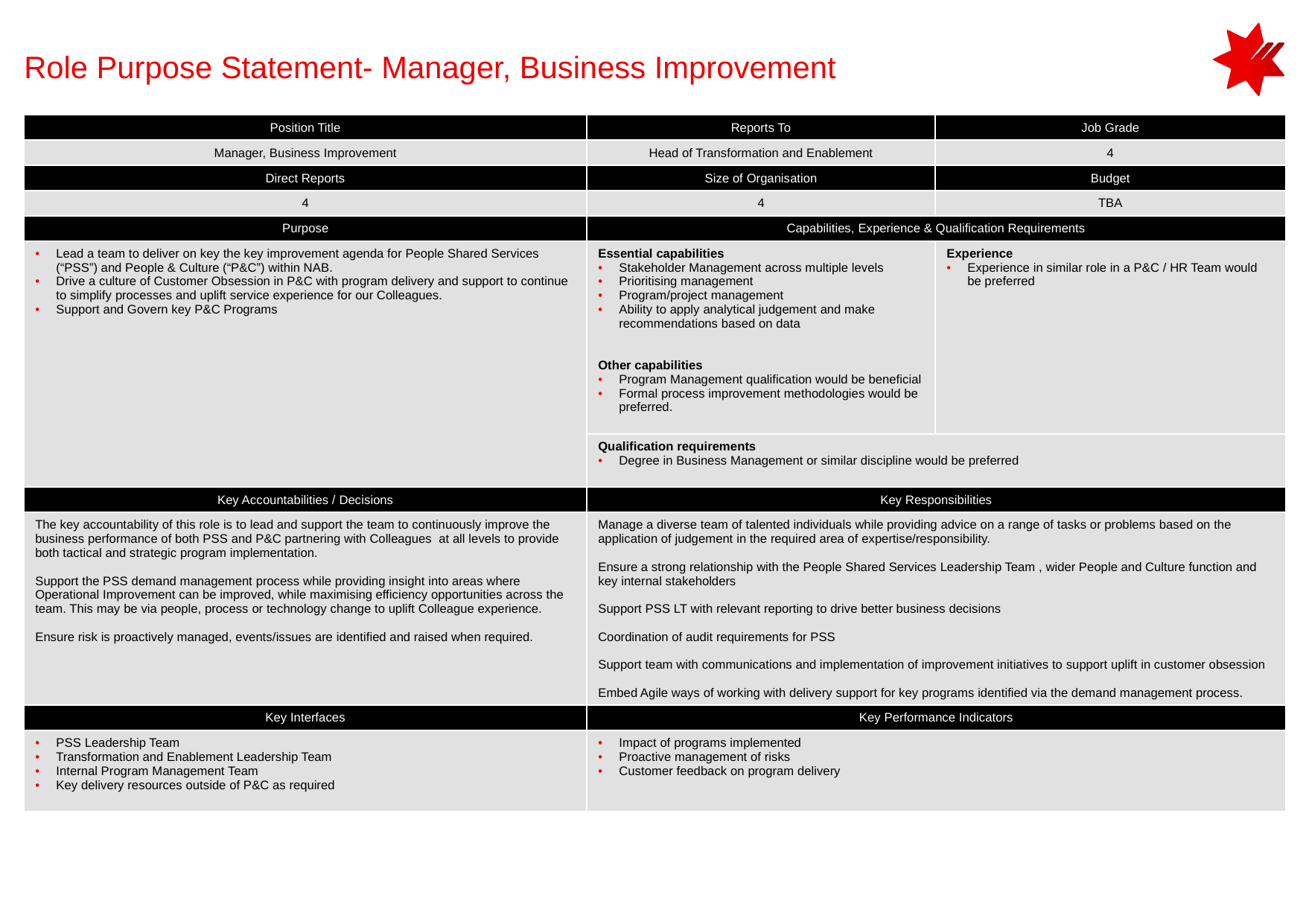

# Role Purpose Statement- Manager, Business Improvement
| Position Title | Reports To | Job Grade |
| --- | --- | --- |
| Manager, Business Improvement | Head of Transformation and Enablement | 4 |
| Direct Reports | Size of Organisation | Budget |
| 4 | 4 | TBA |
| Purpose | Capabilities, Experience & Qualification Requirements |  |
| Lead a team to deliver on key the key improvement agenda for People Shared Services (“PSS”) and People & Culture (“P&C”) within NAB. Drive a culture of Customer Obsession in P&C with program delivery and support to continue to simplify processes and uplift service experience for our Colleagues. Support and Govern key P&C Programs | Essential capabilities Stakeholder Management across multiple levels Prioritising management Program/project management Ability to apply analytical judgement and make recommendations based on data Other capabilities Program Management qualification would be beneficial Formal process improvement methodologies would be preferred. | Experience Experience in similar role in a P&C / HR Team would be preferred |
|  | Qualification requirements Degree in Business Management or similar discipline would be preferred |  |
| Key Accountabilities / Decisions | Key Responsibilities |  |
| The key accountability of this role is to lead and support the team to continuously improve the business performance of both PSS and P&C partnering with Colleagues at all levels to provide both tactical and strategic program implementation. Support the PSS demand management process while providing insight into areas where Operational Improvement can be improved, while maximising efficiency opportunities across the team. This may be via people, process or technology change to uplift Colleague experience. Ensure risk is proactively managed, events/issues are identified and raised when required. | Manage a diverse team of talented individuals while providing advice on a range of tasks or problems based on the application of judgement in the required area of expertise/responsibility. Ensure a strong relationship with the People Shared Services Leadership Team , wider People and Culture function and key internal stakeholders Support PSS LT with relevant reporting to drive better business decisions Coordination of audit requirements for PSS Support team with communications and implementation of improvement initiatives to support uplift in customer obsession Embed Agile ways of working with delivery support for key programs identified via the demand management process. |  |
| Key Interfaces | Key Performance Indicators |  |
| PSS Leadership Team Transformation and Enablement Leadership Team Internal Program Management Team Key delivery resources outside of P&C as required | Impact of programs implemented Proactive management of risks Customer feedback on program delivery |  |